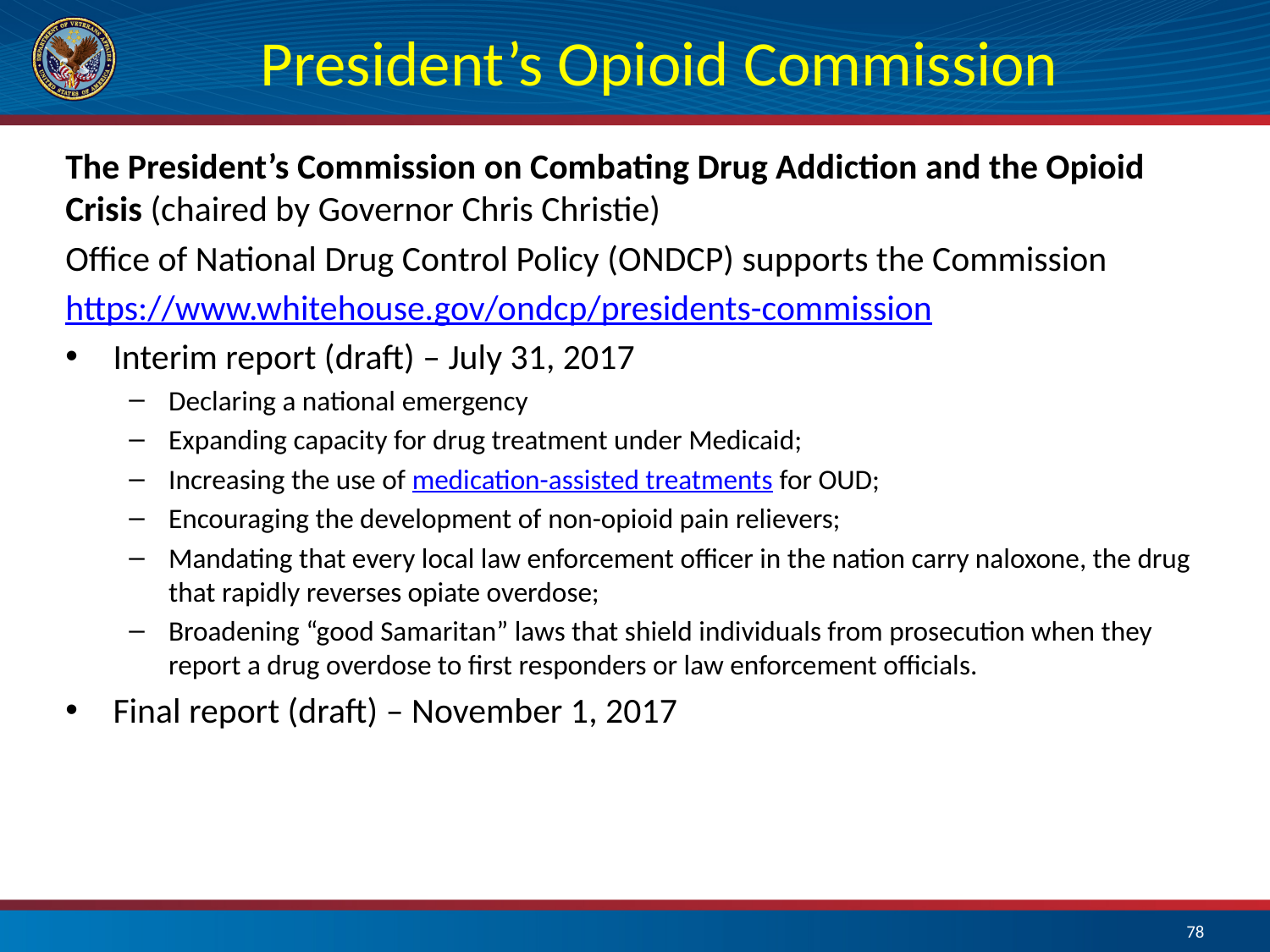

# President’s Opioid Commission
The President’s Commission on Combating Drug Addiction and the Opioid Crisis (chaired by Governor Chris Christie)
Office of National Drug Control Policy (ONDCP) supports the Commission
https://www.whitehouse.gov/ondcp/presidents-commission
Interim report (draft) – July 31, 2017
Declaring a national emergency
Expanding capacity for drug treatment under Medicaid;
Increasing the use of medication-assisted treatments for OUD;
Encouraging the development of non-opioid pain relievers;
Mandating that every local law enforcement officer in the nation carry naloxone, the drug that rapidly reverses opiate overdose;
Broadening “good Samaritan” laws that shield individuals from prosecution when they report a drug overdose to first responders or law enforcement officials.
Final report (draft) – November 1, 2017
78